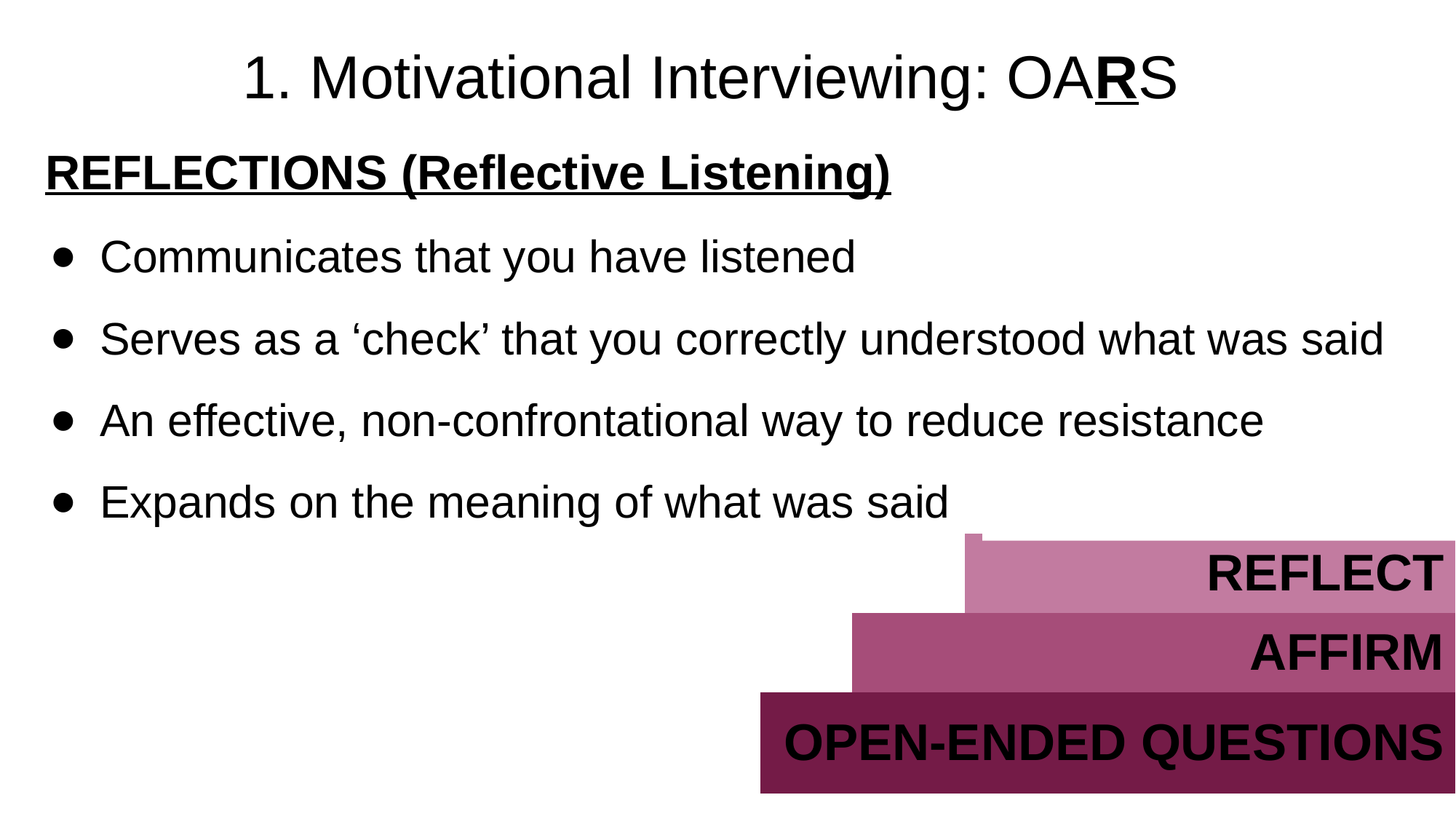

# 1. Motivational Interviewing: OARS
REFLECTIONS (Reflective Listening)
Communicates that you have listened
Serves as a ‘check’ that you correctly understood what was said
An effective, non-confrontational way to reduce resistance
Expands on the meaning of what was said

|  |  |  | SUMMARIZE |
| --- | --- | --- | --- |
|  |  | REFLECT |  |
|  | AFFIRM |  |  |
| OPEN-ENDED QUESTIONS |  |  |  |